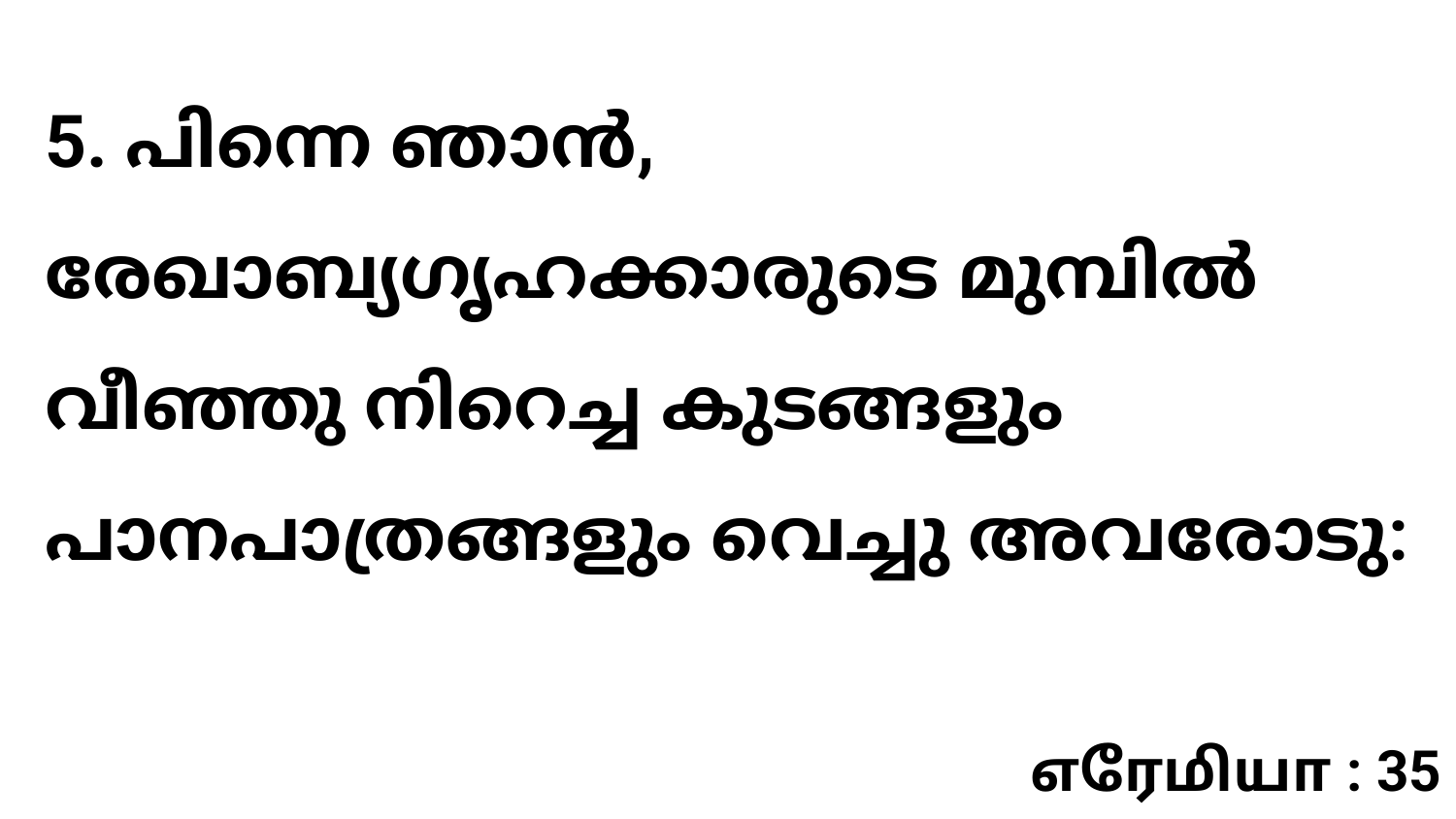

5. പിന്നെ ഞാൻ, രേഖാബ്യഗൃഹക്കാരുടെ മുമ്പിൽ വീഞ്ഞു നിറെച്ച കുടങ്ങളും പാനപാത്രങ്ങളും വെച്ചു അവരോടു:
எரேமியா : 35